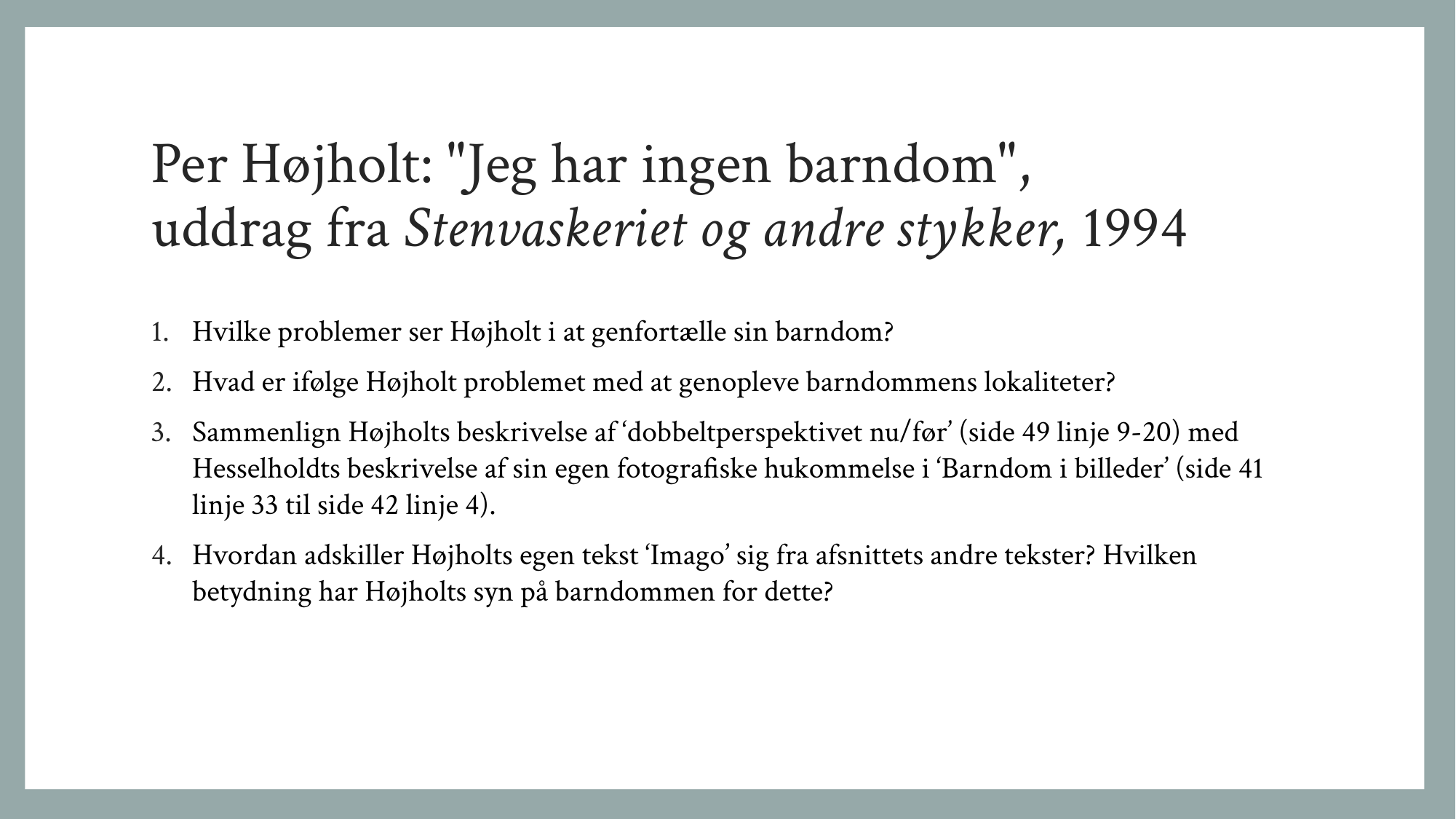

# Per Højholt: "Jeg har ingen barndom", uddrag fra Stenvaskeriet og andre stykker, 1994
Hvilke problemer ser Højholt i at genfortælle sin barndom?
Hvad er ifølge Højholt problemet med at genopleve barndommens lokaliteter?
Sammenlign Højholts beskrivelse af ‘dobbeltperspektivet nu/før’ (side 49 linje 9-20) med Hesselholdts beskrivelse af sin egen fotografiske hukommelse i ‘Barndom i billeder’ (side 41 linje 33 til side 42 linje 4).
Hvordan adskiller Højholts egen tekst ‘Imago’ sig fra afsnittets andre tekster? Hvilken betydning har Højholts syn på barndommen for dette?